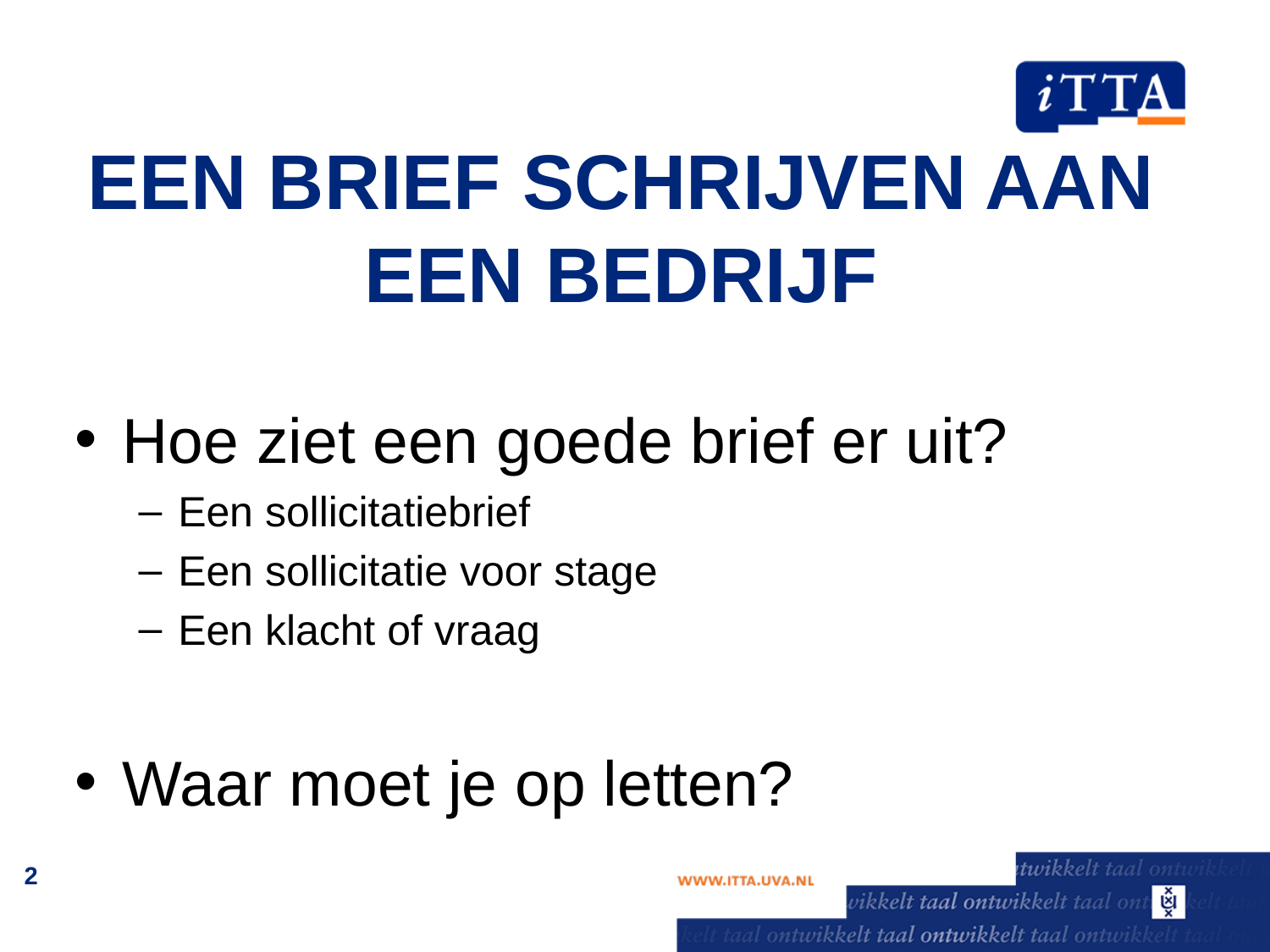

# Een brief schrijven aan een bedrijf

Hoe ziet een goede brief er uit?
Een sollicitatiebrief
Een sollicitatie voor stage
Een klacht of vraag

Waar moet je op letten?
2